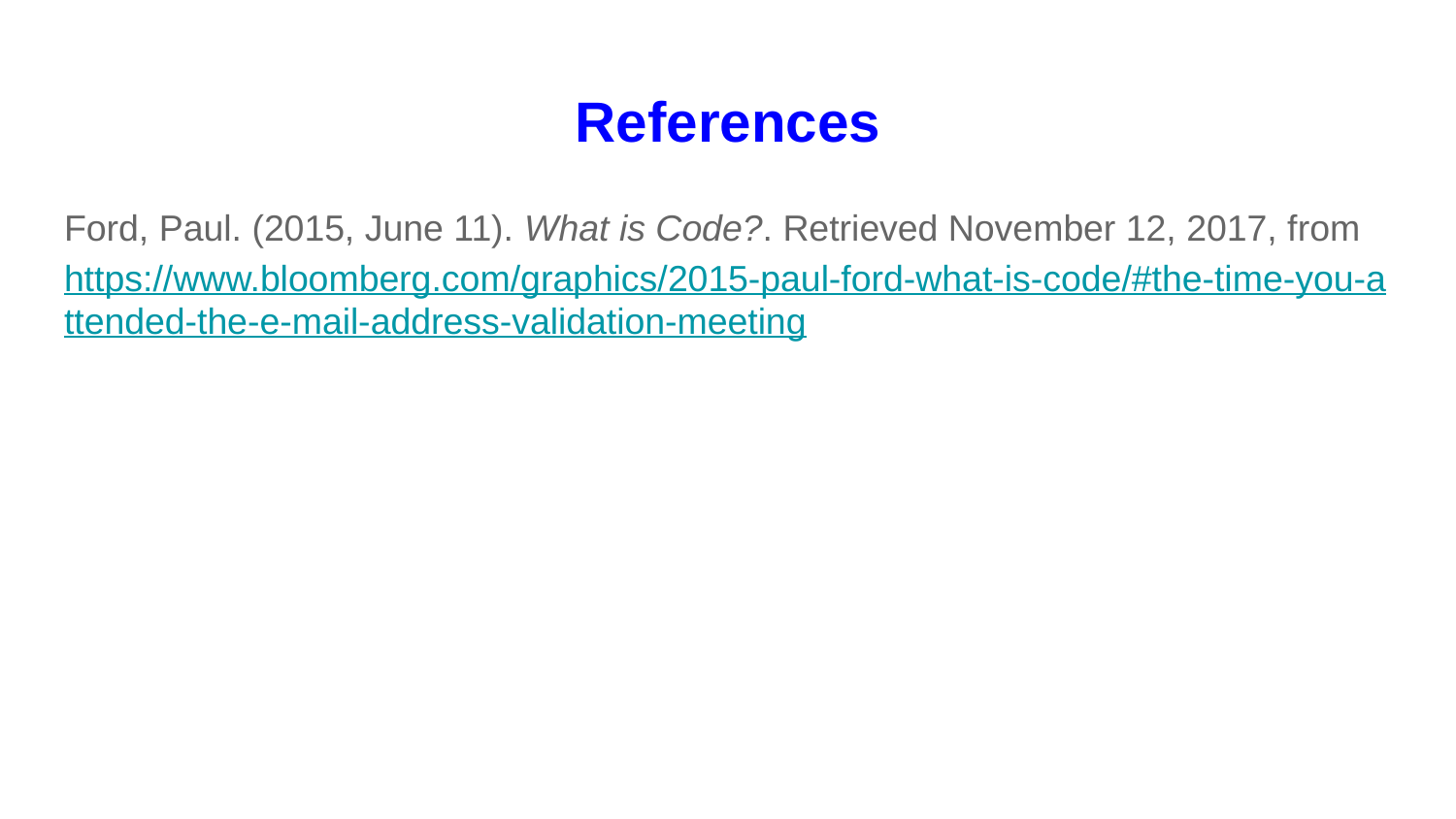

# References
Ford, Paul. (2015, June 11). What is Code?. Retrieved November 12, 2017, from https://www.bloomberg.com/graphics/2015-paul-ford-what-is-code/#the-time-you-attended-the-e-mail-address-validation-meeting